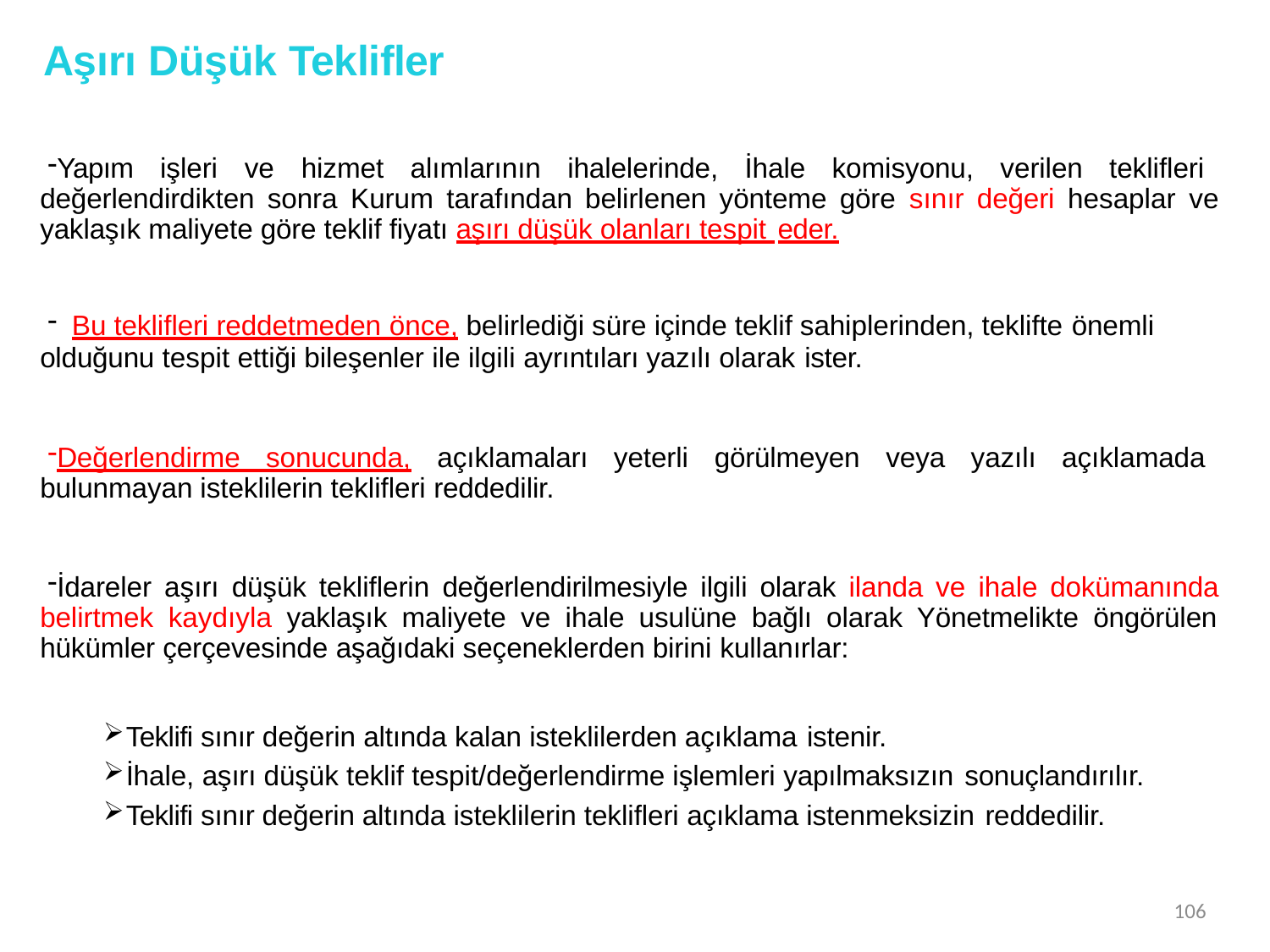

# Aşırı Düşük Teklifler
Yapım işleri ve hizmet alımlarının ihalelerinde, İhale komisyonu, verilen teklifleri  değerlendirdikten sonra Kurum tarafından belirlenen yönteme göre sınır değeri hesaplar ve  yaklaşık maliyete göre teklif fiyatı aşırı düşük olanları tespit eder.

Bu teklifleri reddetmeden önce, belirlediği süre içinde teklif sahiplerinden, teklifte önemli
olduğunu tespit ettiği bileşenler ile ilgili ayrıntıları yazılı olarak ister.

Değerlendirme sonucunda, açıklamaları yeterli görülmeyen veya yazılı açıklamada  bulunmayan isteklilerin teklifleri reddedilir.

İdareler aşırı düşük tekliflerin değerlendirilmesiyle ilgili olarak ilanda ve ihale dokümanında  belirtmek kaydıyla yaklaşık maliyete ve ihale usulüne bağlı olarak Yönetmelikte öngörülen  hükümler çerçevesinde aşağıdaki seçeneklerden birini kullanırlar:

Teklifi sınır değerin altında kalan isteklilerden açıklama istenir.
İhale, aşırı düşük teklif tespit/değerlendirme işlemleri yapılmaksızın sonuçlandırılır.
Teklifi sınır değerin altında isteklilerin teklifleri açıklama istenmeksizin reddedilir.
106